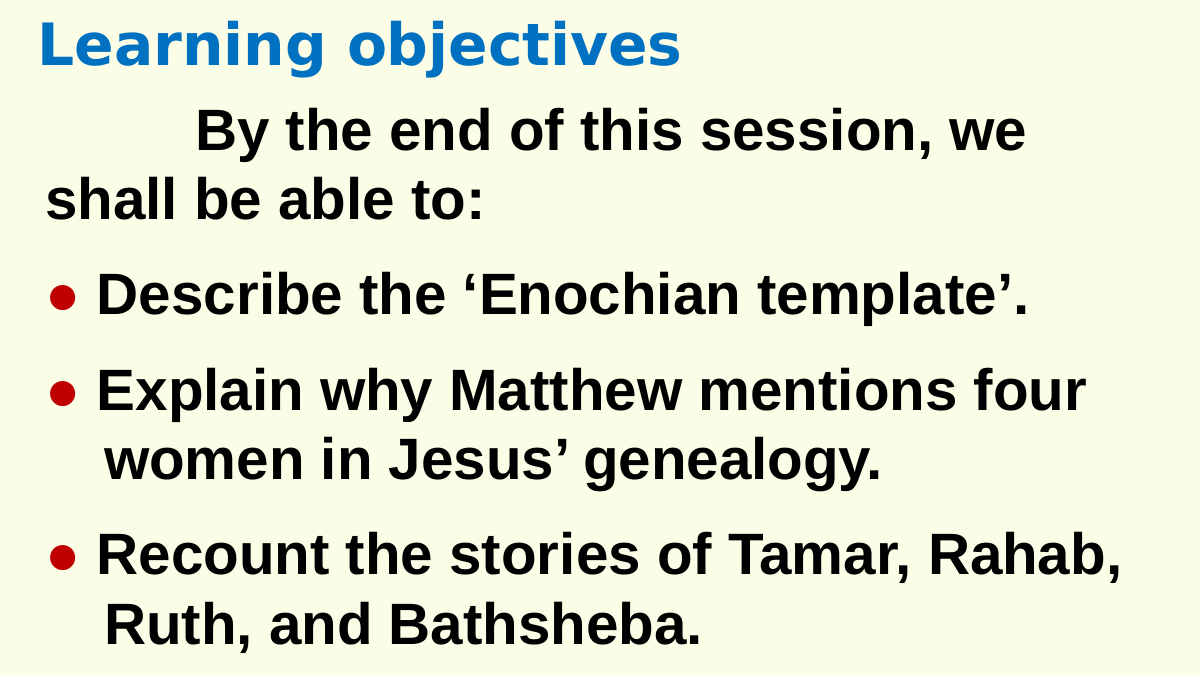

Learning objectives
	By the end of this session, we shall be able to:
● Describe the ‘Enochian template’.
● Explain why Matthew mentions four women in Jesus’ genealogy.
● Recount the stories of Tamar, Rahab, Ruth, and Bathsheba.